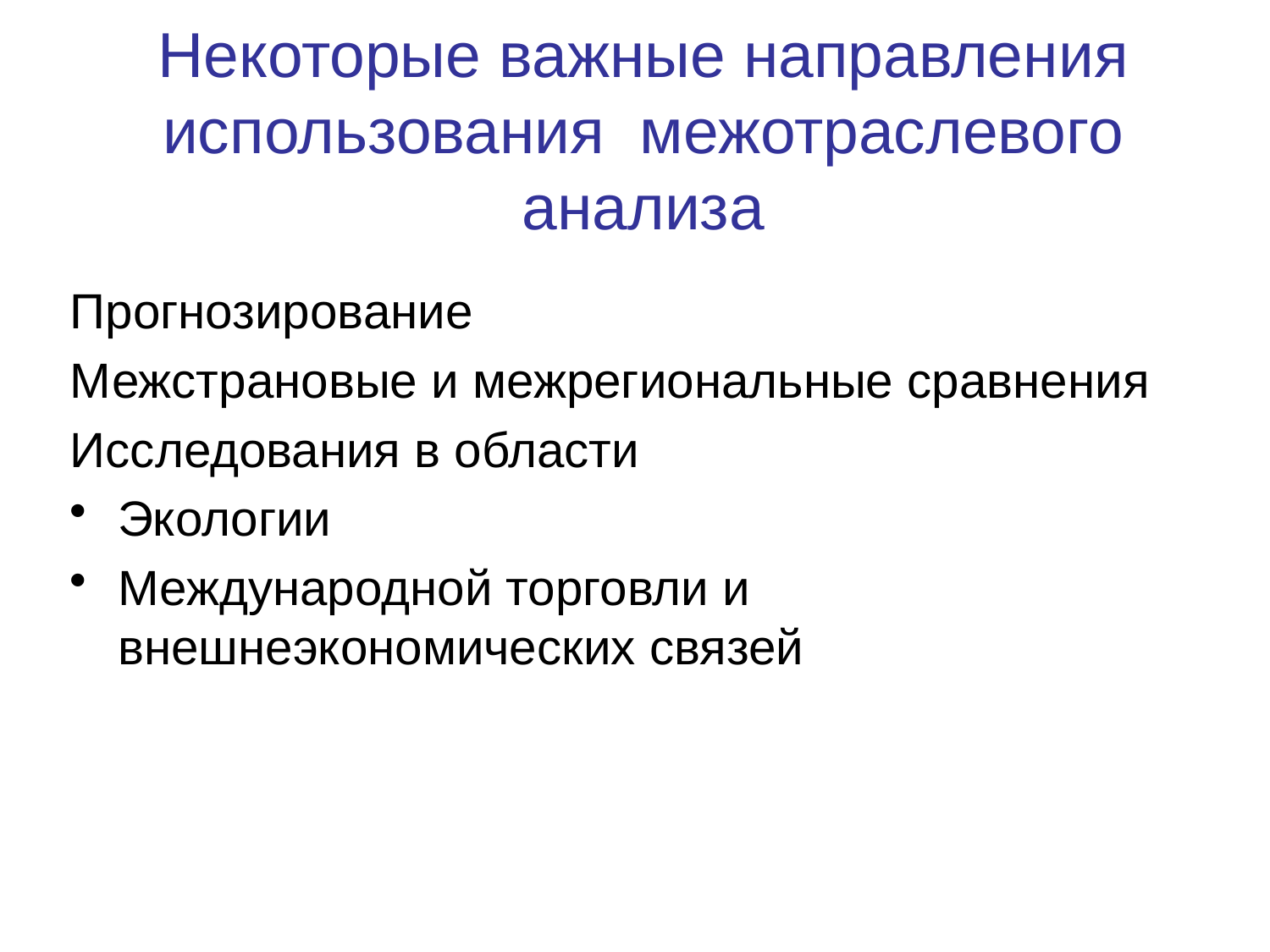

# Некоторые важные направления использования  межотраслевого анализа
Прогнозирование
Межстрановые и межрегиональные сравнения
Исследования в области
Экологии
Международной торговли и внешнеэкономических связей
Высшая школа экономики, Москва, 2014